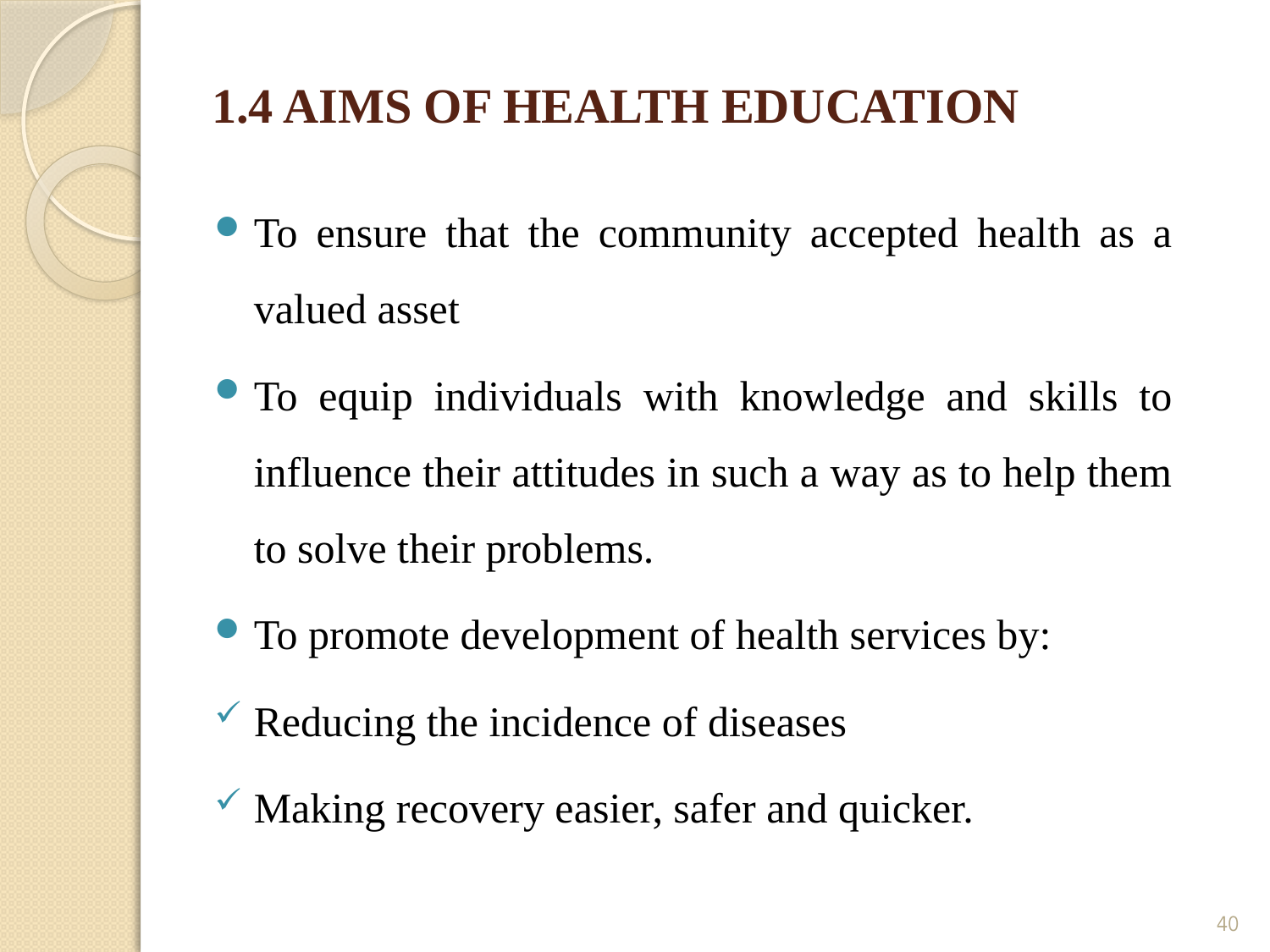

# 1.4 AIMS OF HEALTH EDUCATION

To ensure that the community accepted health as a valued asset
To equip individuals with knowledge and skills to influence their attitudes in such a way as to help them to solve their problems.
To promote development of health services by:
Reducing the incidence of diseases
Making recovery easier, safer and quicker.

40